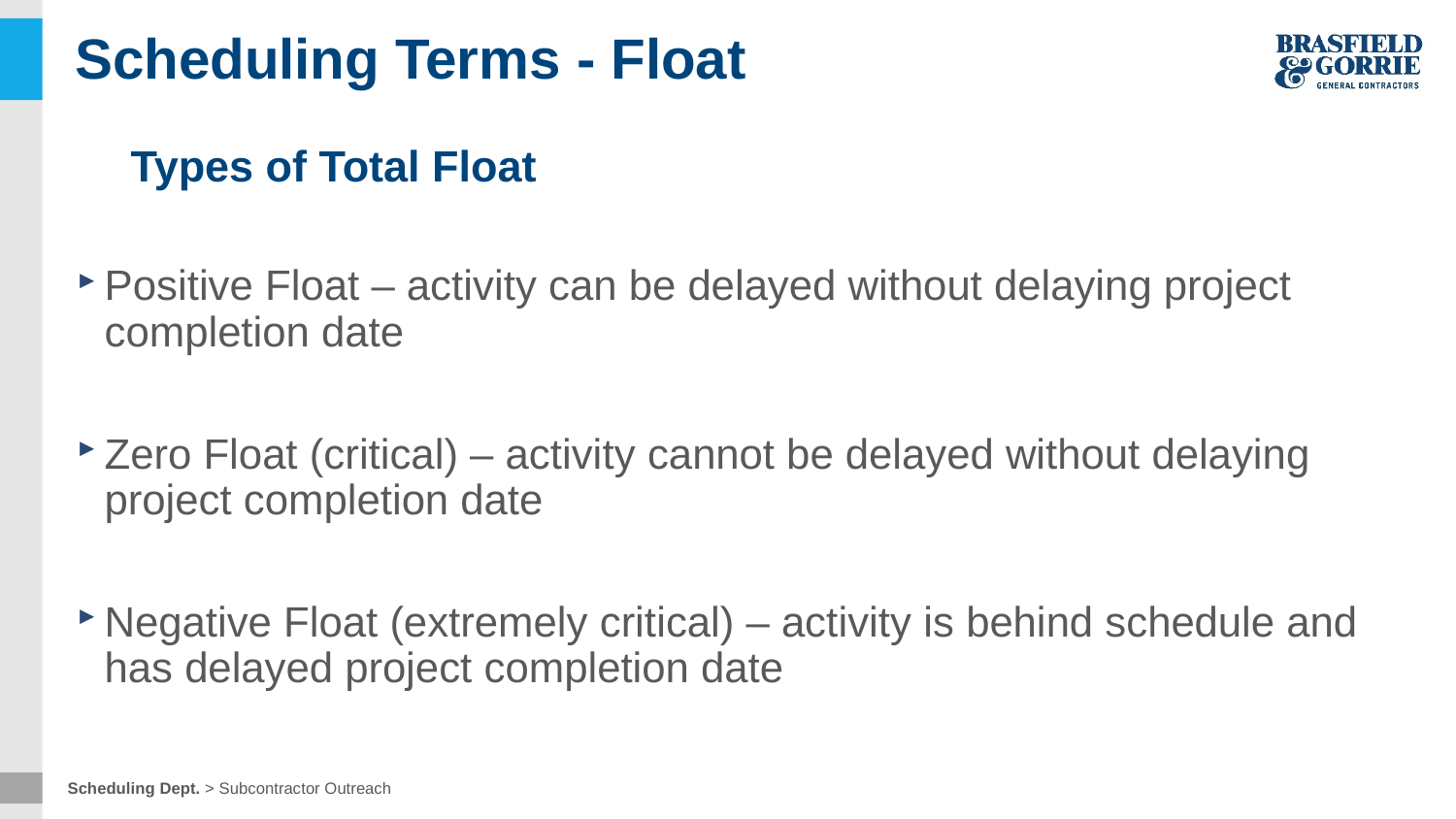

# Scheduling Terms - Float
Types of Total Float

Positive Float – activity can be delayed without delaying project completion date

Zero Float (critical) – activity cannot be delayed without delaying project completion date

Negative Float (extremely critical) – activity is behind schedule and has delayed project completion date